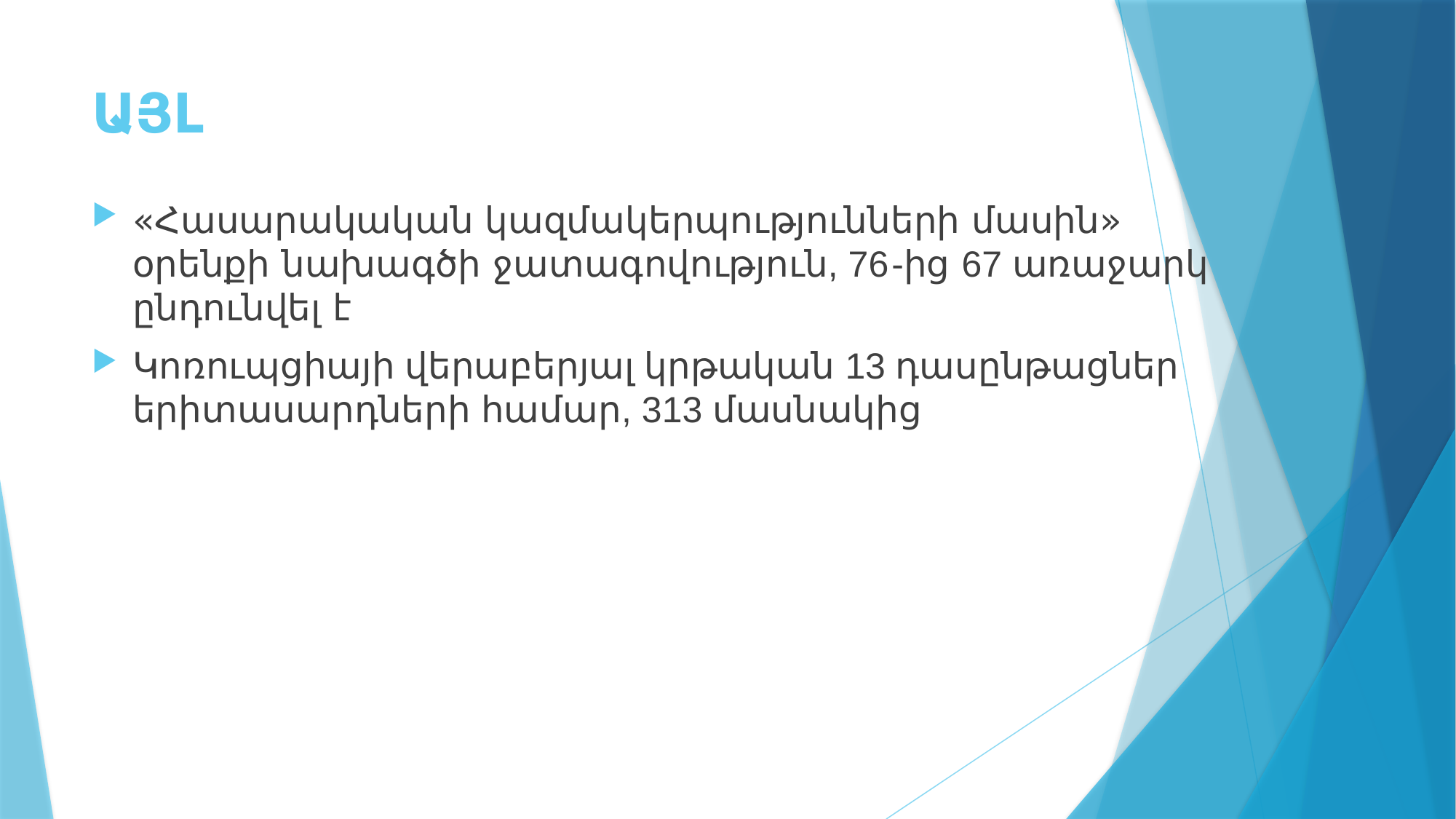

# ԱՅԼ
«Հասարակական կազմակերպությունների մասին» օրենքի նախագծի ջատագովություն, 76-ից 67 առաջարկ ընդունվել է
Կոռուպցիայի վերաբերյալ կրթական 13 դասընթացներ երիտասարդների համար, 313 մասնակից